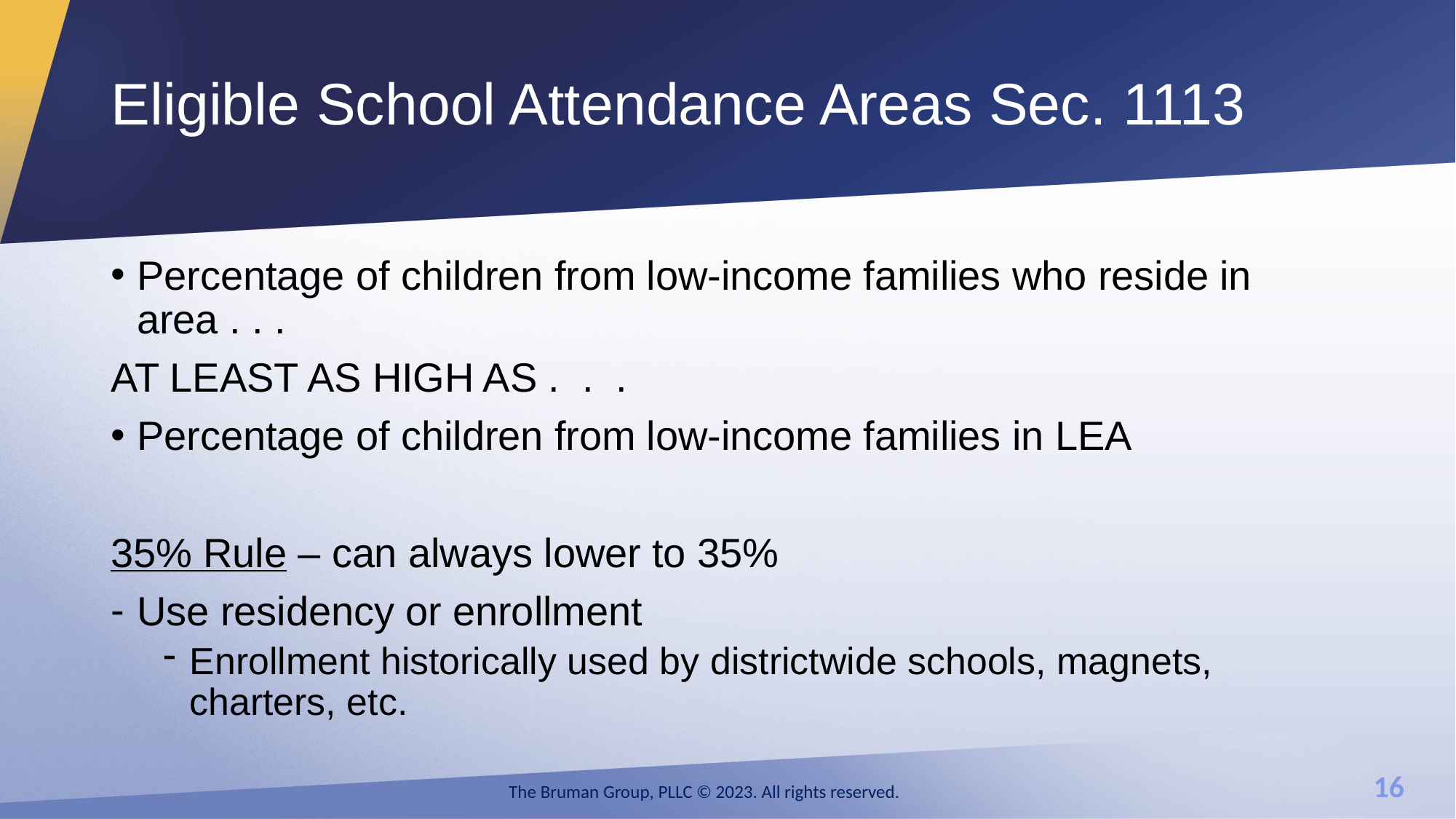

# Eligible School Attendance Areas Sec. 1113
Percentage of children from low-income families who reside in area . . .
AT LEAST AS HIGH AS .  .  .
Percentage of children from low-income families in LEA

35% Rule – can always lower to 35%
Use residency or enrollment
Enrollment historically used by districtwide schools, magnets, charters, etc.
The Bruman Group, PLLC © 2023. All rights reserved.